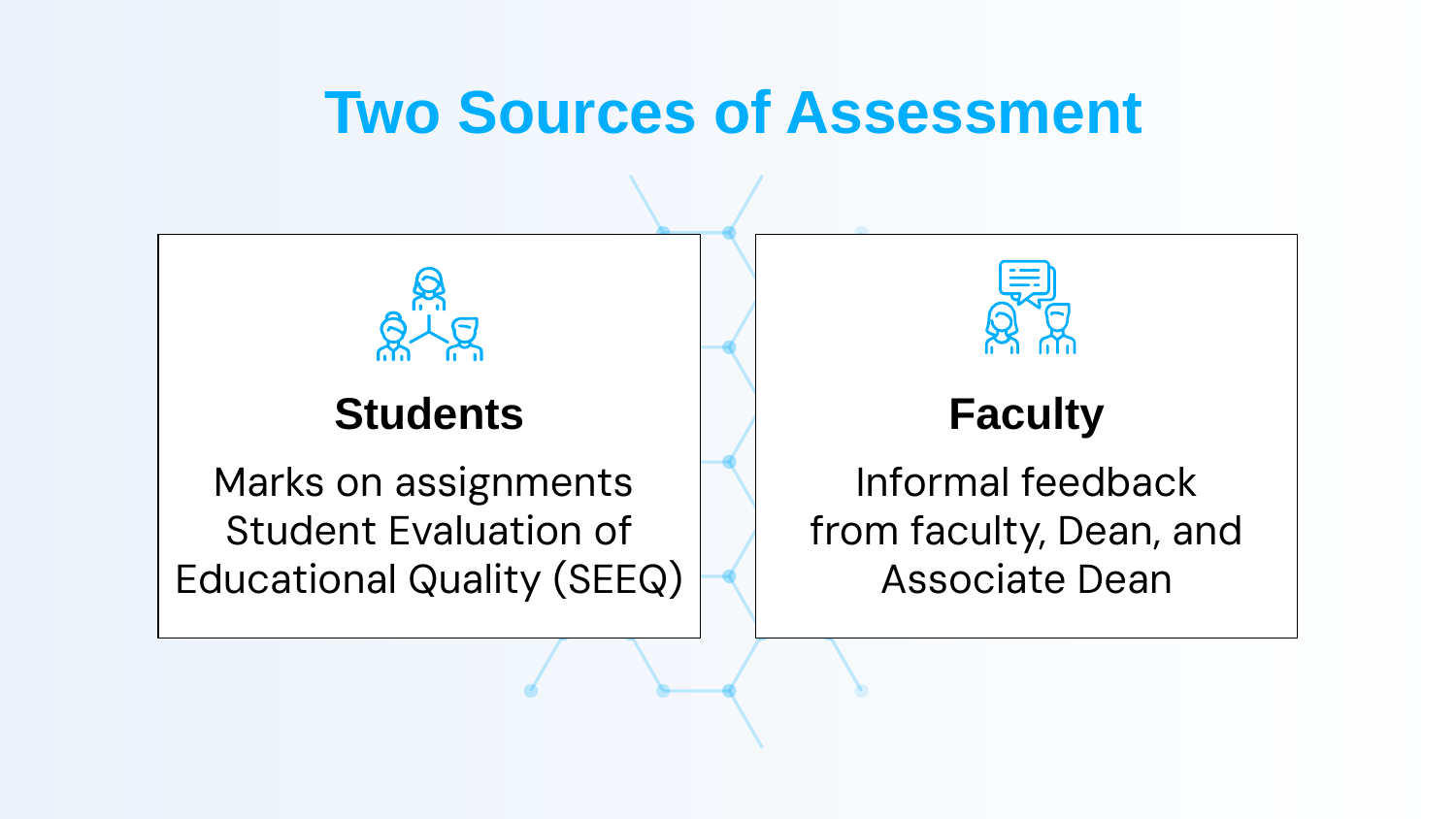

# Two Sources of Assessment

Faculty
Students
Marks on assignments
Student Evaluation of Educational Quality (SEEQ)

Informal feedback from faculty, Dean, and Associate Dean